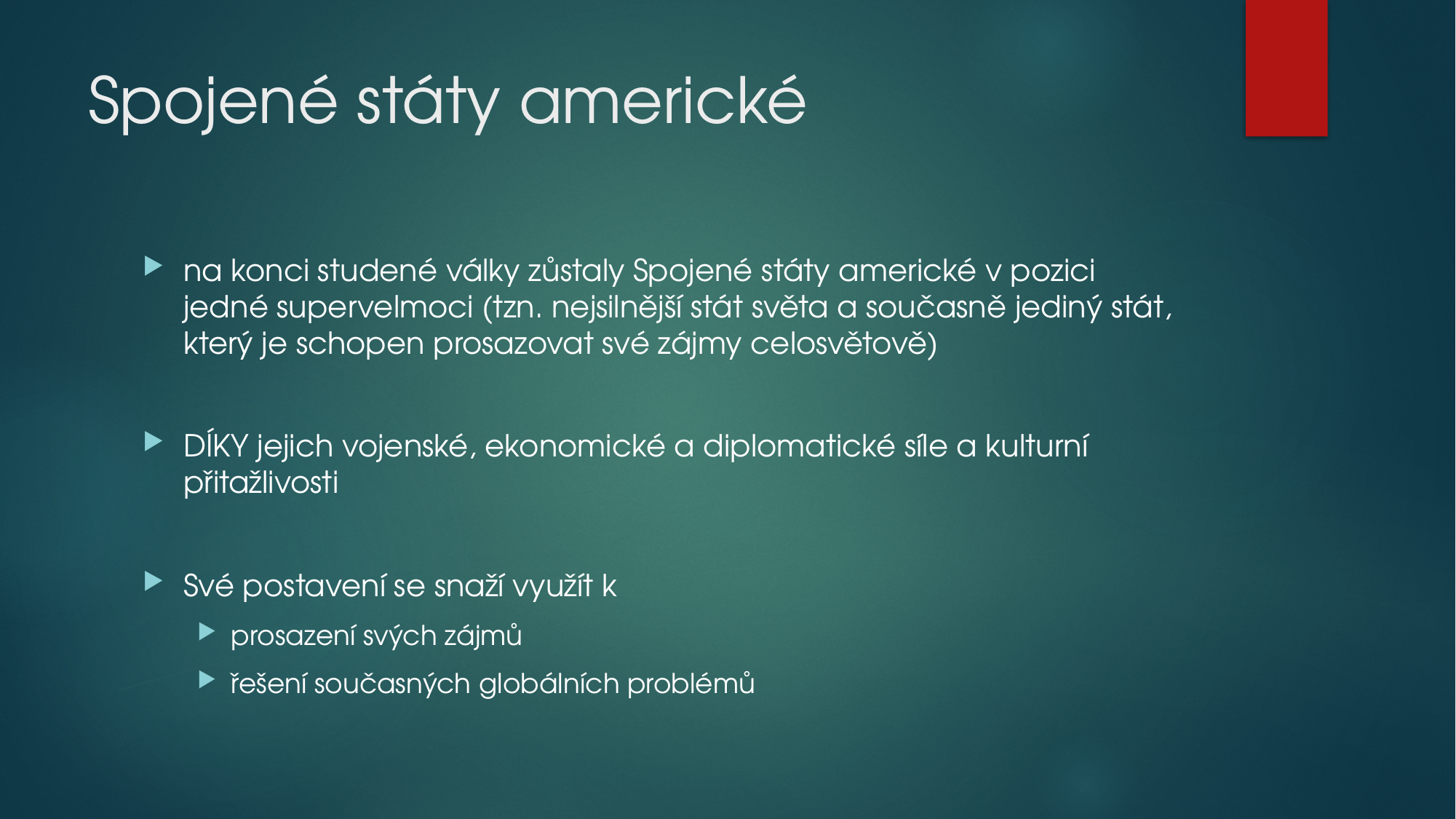

# Spojené státy americké
na konci studené války zůstaly Spojené státy americké v pozici jedné supervelmoci (tzn. nejsilnější stát světa a současně jediný stát, který je schopen prosazovat své zájmy celosvětově)

DÍKY jejich vojenské, ekonomické a diplomatické síle a kulturní přitažlivosti

Své postavení se snaží využít k
prosazení svých zájmů
řešení současných globálních problémů